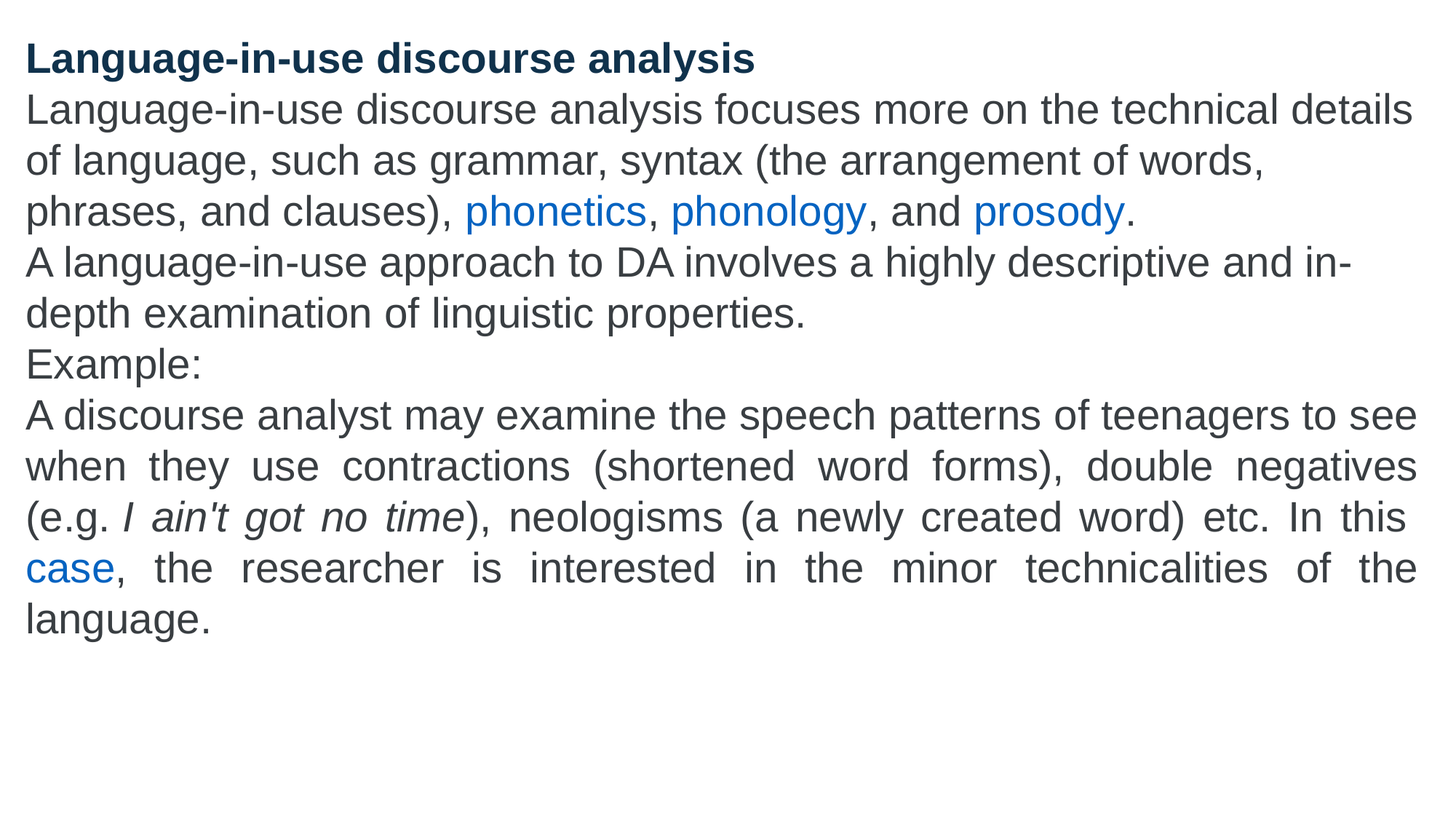

Language-in-use discourse analysis
Language-in-use discourse analysis focuses more on the technical details of language, such as grammar, syntax (the arrangement of words, phrases, and clauses), phonetics, phonology, and prosody.
A language-in-use approach to DA involves a highly descriptive and in-depth examination of linguistic properties.
Example:
A discourse analyst may examine the speech patterns of teenagers to see when they use contractions (shortened word forms), double negatives (e.g. I ain't got no time), neologisms (a newly created word) etc. In this case, the researcher is interested in the minor technicalities of the language.